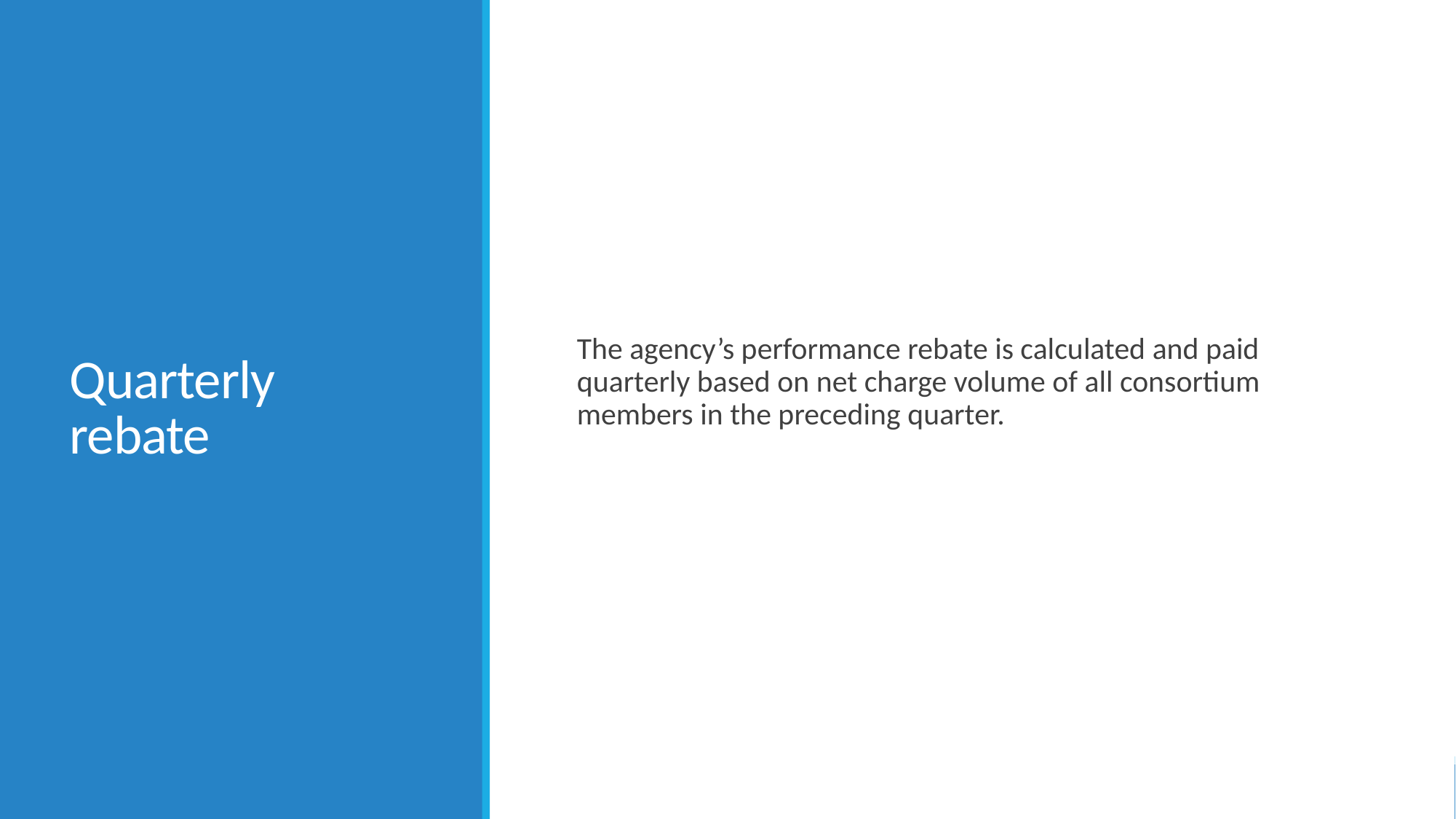

# Quarterly rebate
The agency’s performance rebate is calculated and paid quarterly based on net charge volume of all consortium members in the preceding quarter.